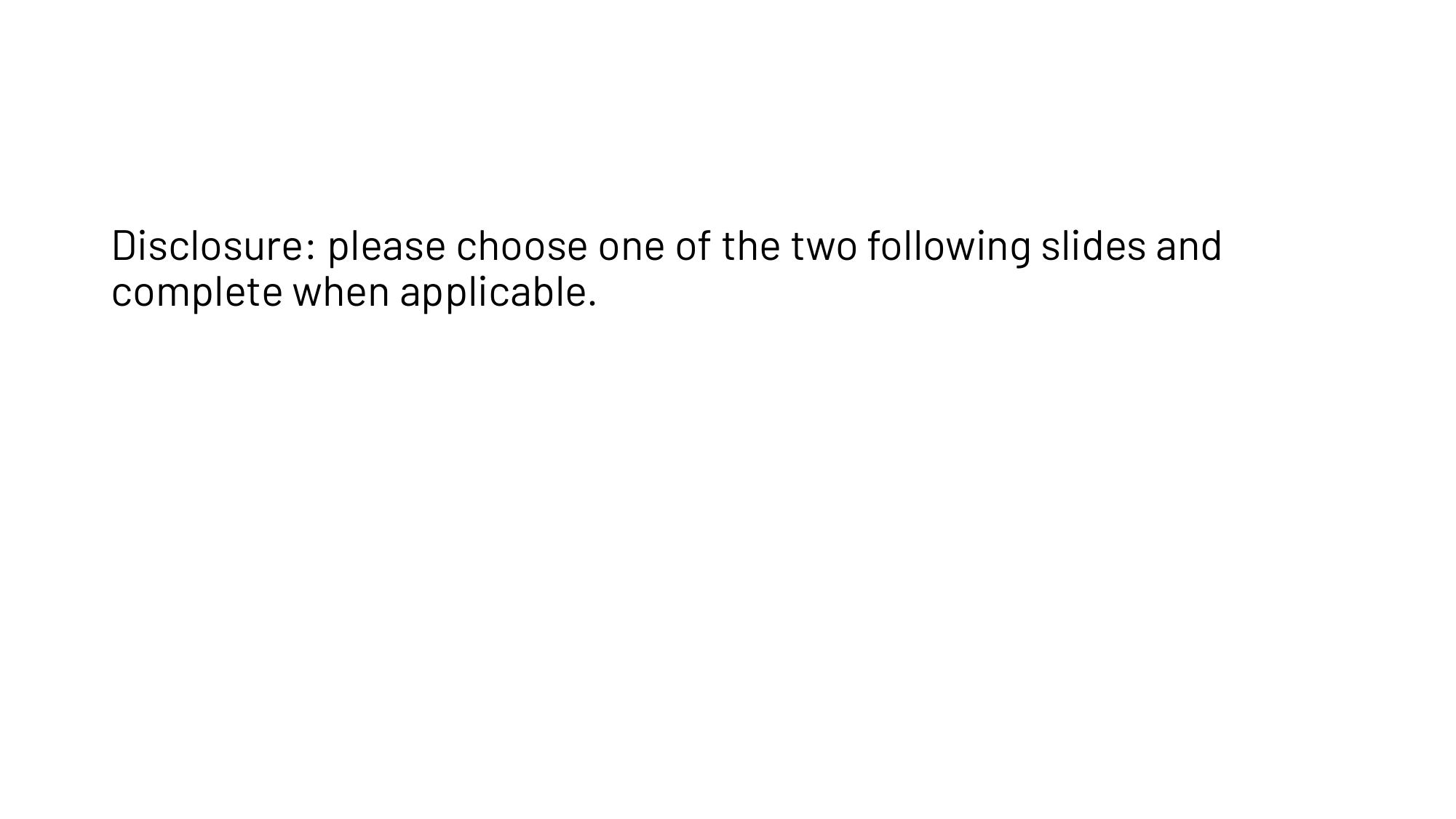

#
Disclosure: please choose one of the two following slides and complete when applicable.